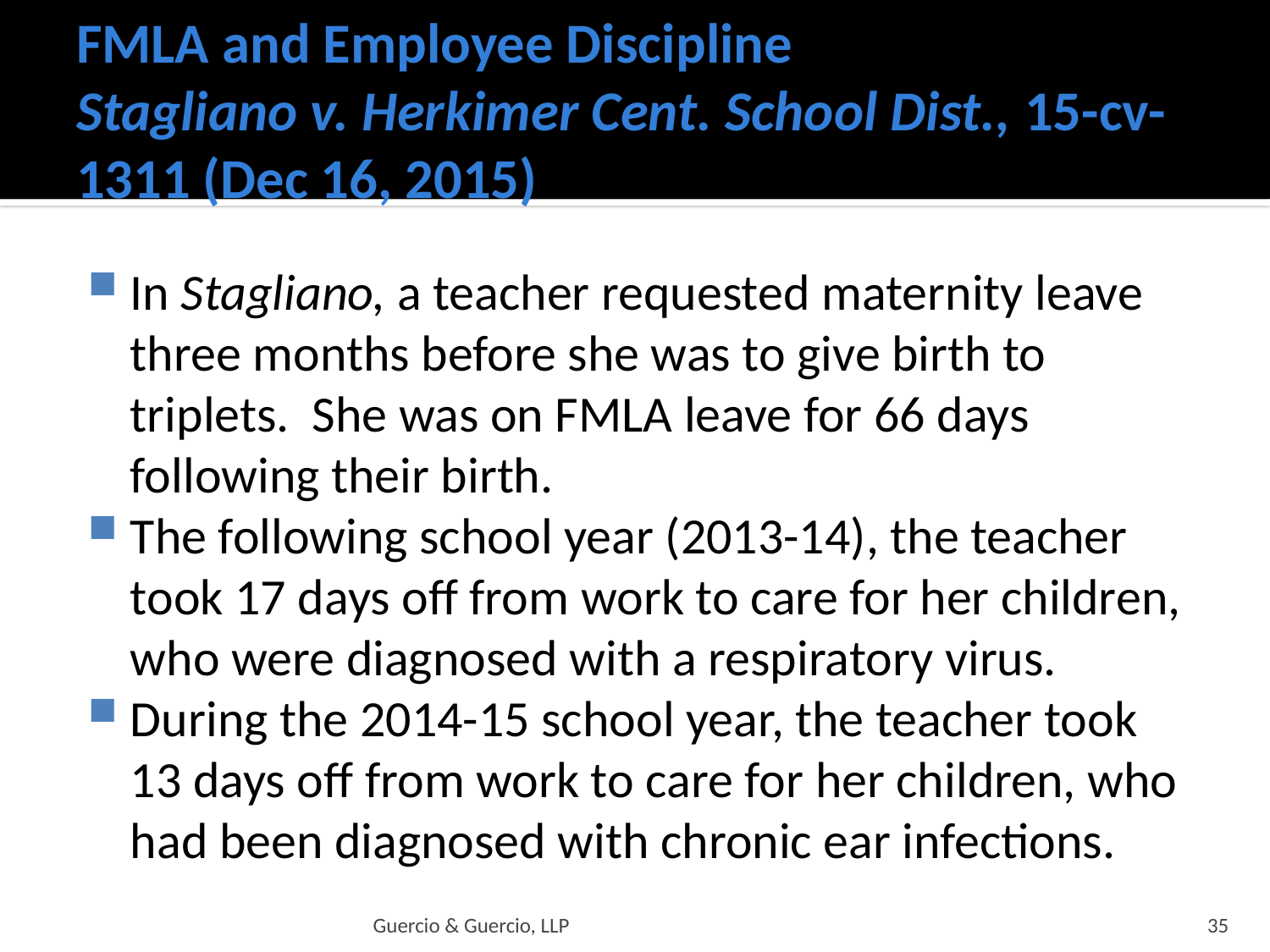

# FMLA and Employee Discipline Stagliano v. Herkimer Cent. School Dist., 15-cv-1311 (Dec 16, 2015)
In Stagliano, a teacher requested maternity leave three months before she was to give birth to triplets.  She was on FMLA leave for 66 days following their birth.
The following school year (2013-14), the teacher took 17 days off from work to care for her children, who were diagnosed with a respiratory virus.
During the 2014-15 school year, the teacher took 13 days off from work to care for her children, who had been diagnosed with chronic ear infections.
Guercio & Guercio, LLP
35